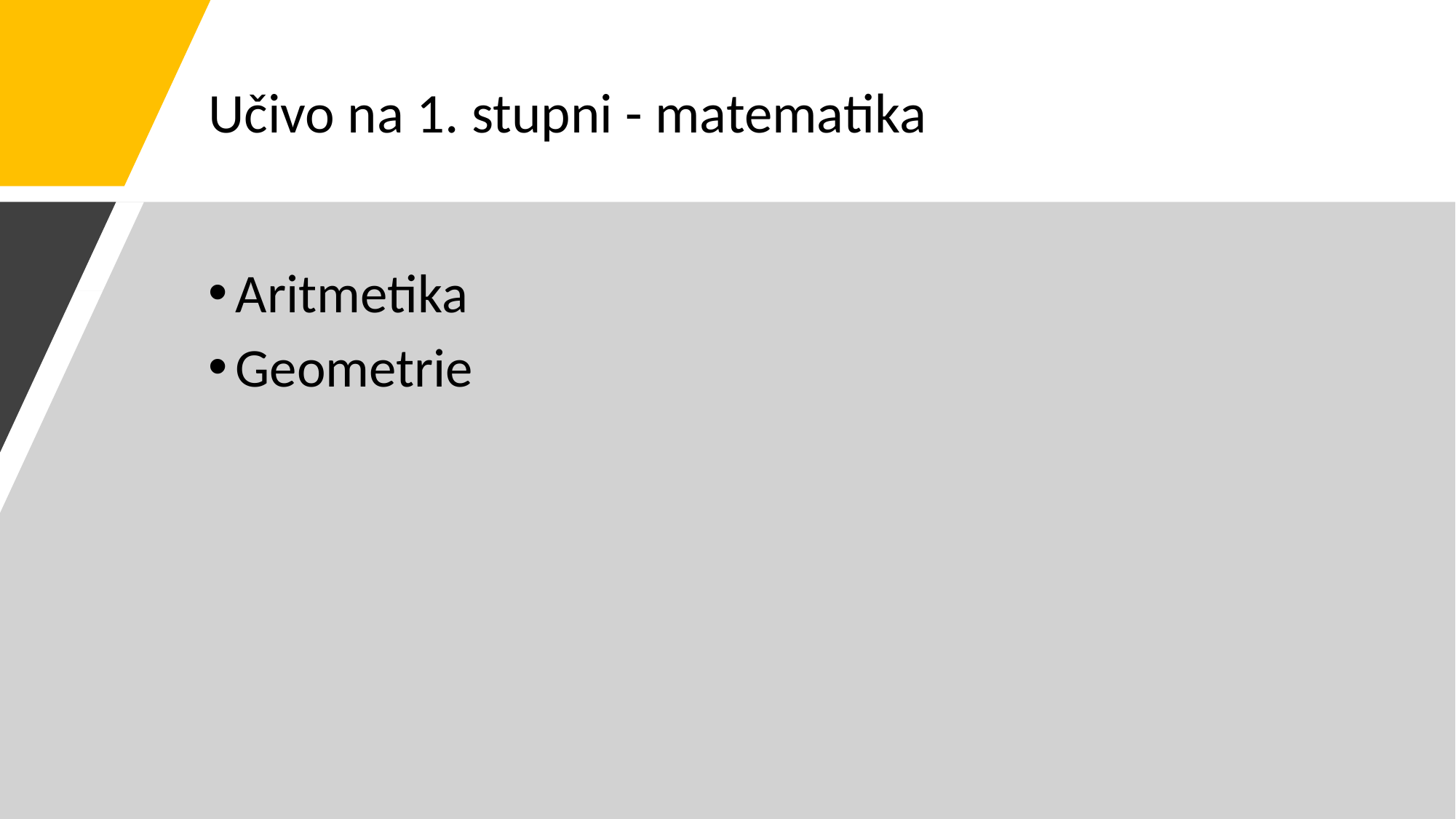

# Učivo na 1. stupni - matematika

Aritmetika
Geometrie